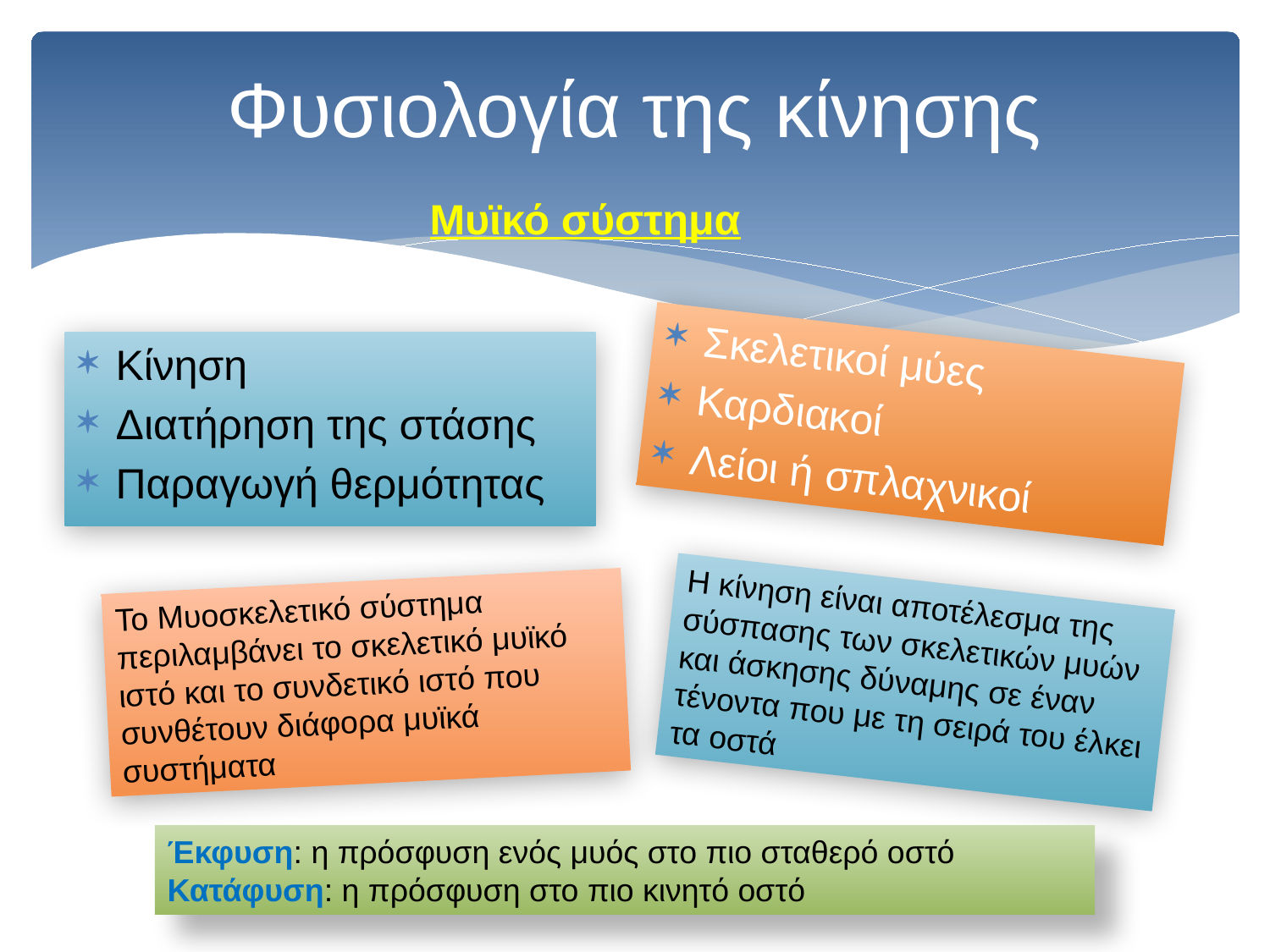

# Φυσιολογία της κίνησης
Μυϊκό σύστημα
Κίνηση
Διατήρηση της στάσης
Παραγωγή θερμότητας
Σκελετικοί μύες
Καρδιακοί
Λείοι ή σπλαχνικοί
Το Μυοσκελετικό σύστημα περιλαμβάνει το σκελετικό μυϊκό ιστό και το συνδετικό ιστό που συνθέτουν διάφορα μυϊκά συστήματα
Η κίνηση είναι αποτέλεσμα της σύσπασης των σκελετικών μυών και άσκησης δύναμης σε έναν τένοντα που με τη σειρά του έλκει τα οστά
Έκφυση: η πρόσφυση ενός μυός στο πιο σταθερό οστό
Κατάφυση: η πρόσφυση στο πιο κινητό οστό